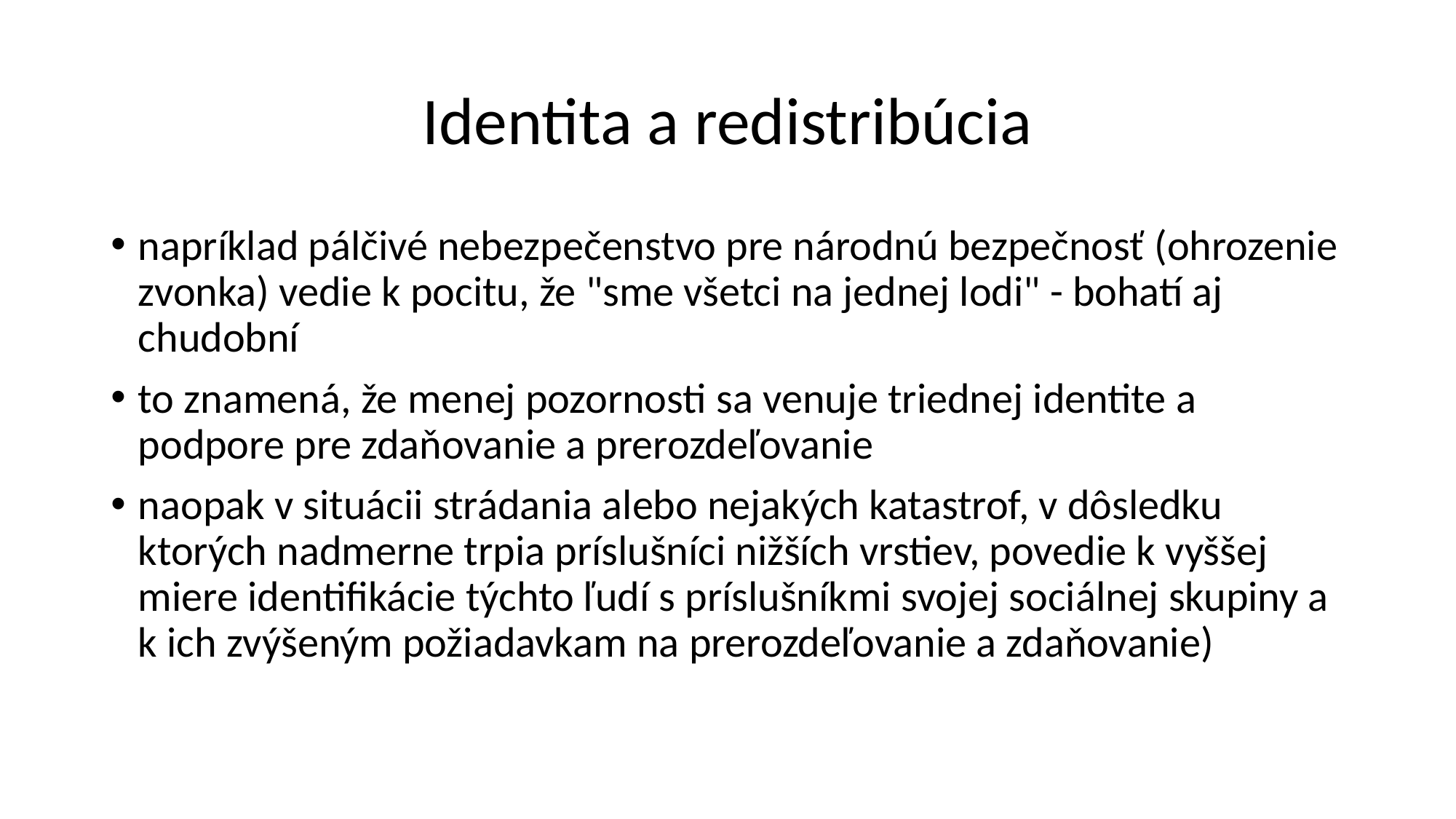

# Identita a redistribúcia
napríklad pálčivé nebezpečenstvo pre národnú bezpečnosť (ohrozenie zvonka) vedie k pocitu, že "sme všetci na jednej lodi" - bohatí aj chudobní
to znamená, že menej pozornosti sa venuje triednej identite a podpore pre zdaňovanie a prerozdeľovanie
naopak v situácii strádania alebo nejakých katastrof, v dôsledku ktorých nadmerne trpia príslušníci nižších vrstiev, povedie k vyššej miere identifikácie týchto ľudí s príslušníkmi svojej sociálnej skupiny a k ich zvýšeným požiadavkam na prerozdeľovanie a zdaňovanie)